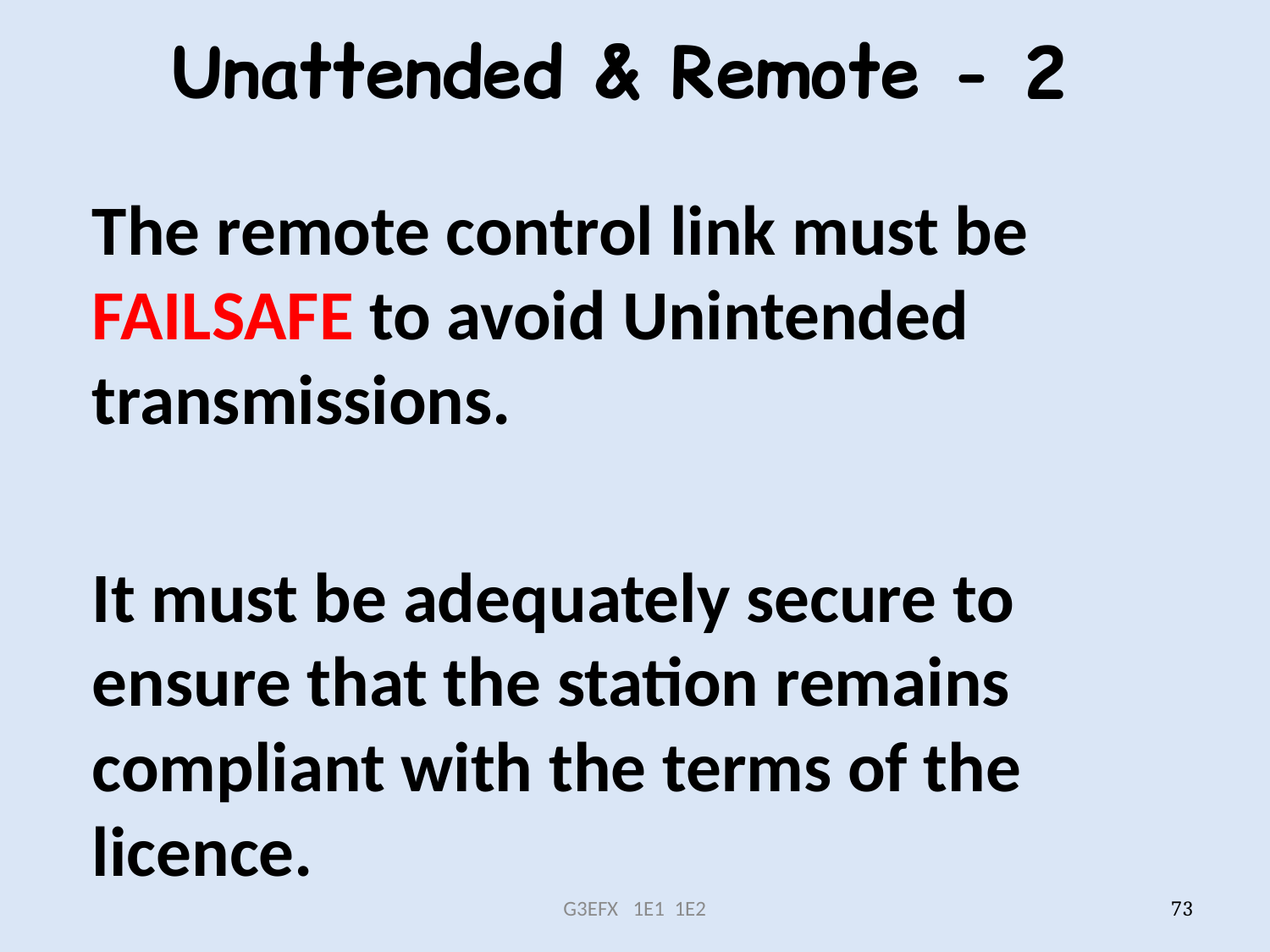

# Unattended & Remote - 2
The remote control link must be FAILSAFE to avoid Unintended transmissions.

It must be adequately secure to ensure that the station remains compliant with the terms of the licence.
G3EFX   1E1  1E2
73